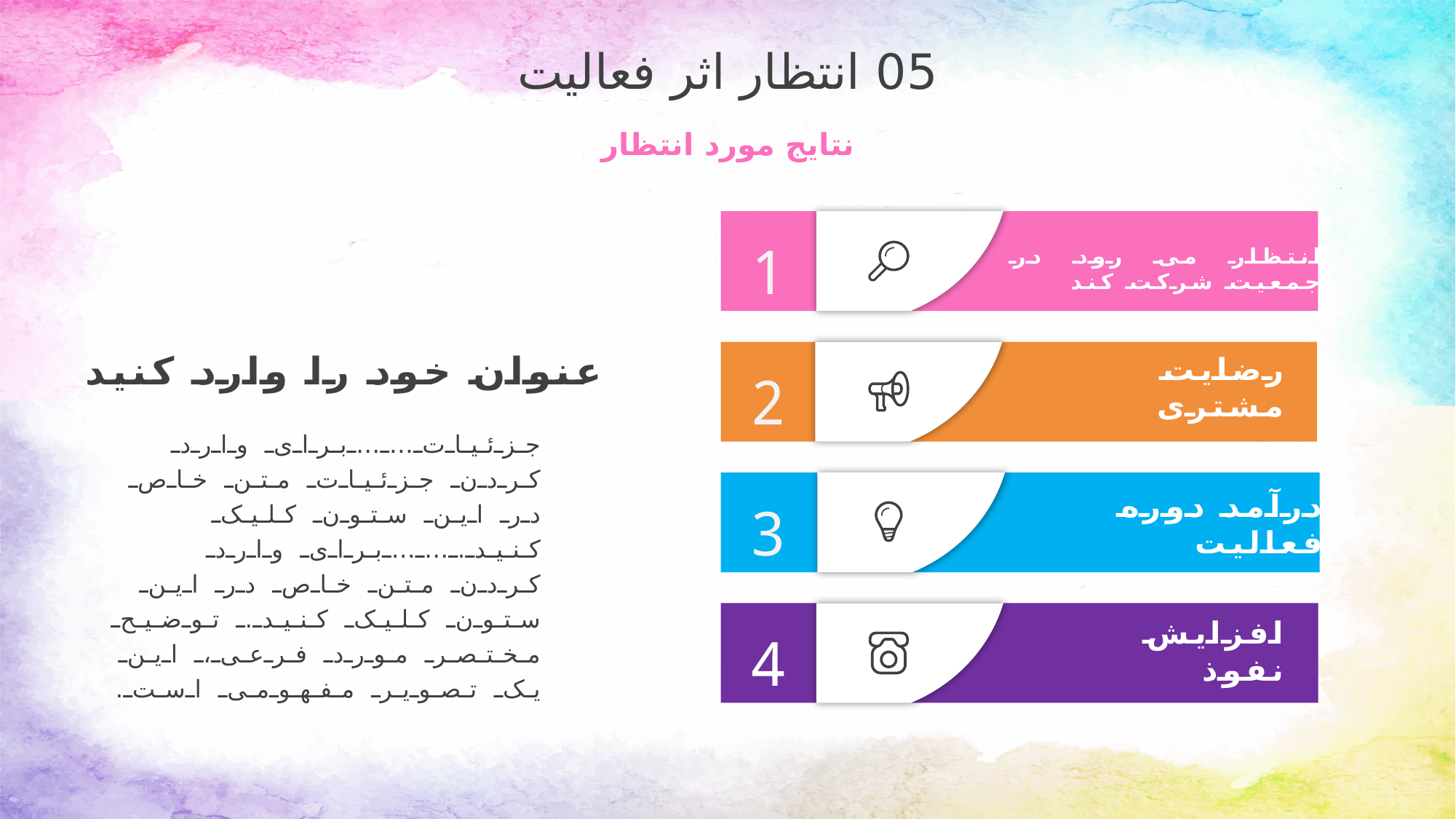

05 انتظار اثر فعالیت
نتایج مورد انتظار
1

انتظار می رود در جمعیت شرکت کند

عنوان خود را وارد کنید
جزئیات……برای وارد کردن جزئیات متن خاص در این ستون کلیک کنید.……برای وارد کردن متن خاص در این ستون کلیک کنید. توضیح مختصر مورد فرعی، این یک تصویر مفهومی است.
2

رضایت مشتری

3

درآمد دوره فعالیت

4

افزایش نفوذ